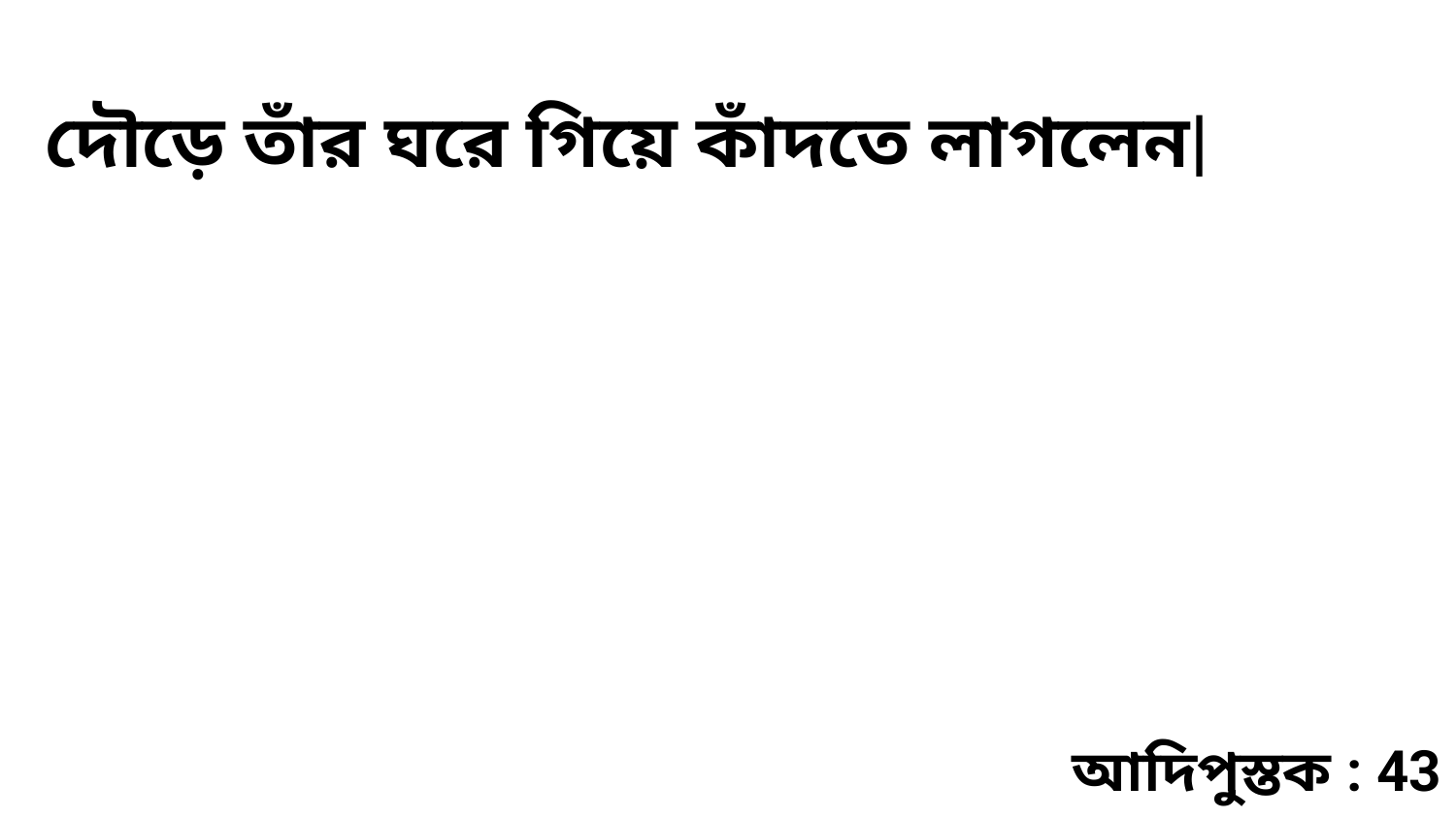

দৌড়ে তাঁর ঘরে গিয়ে কাঁদতে লাগলেন|
আদিপুস্তক : 43